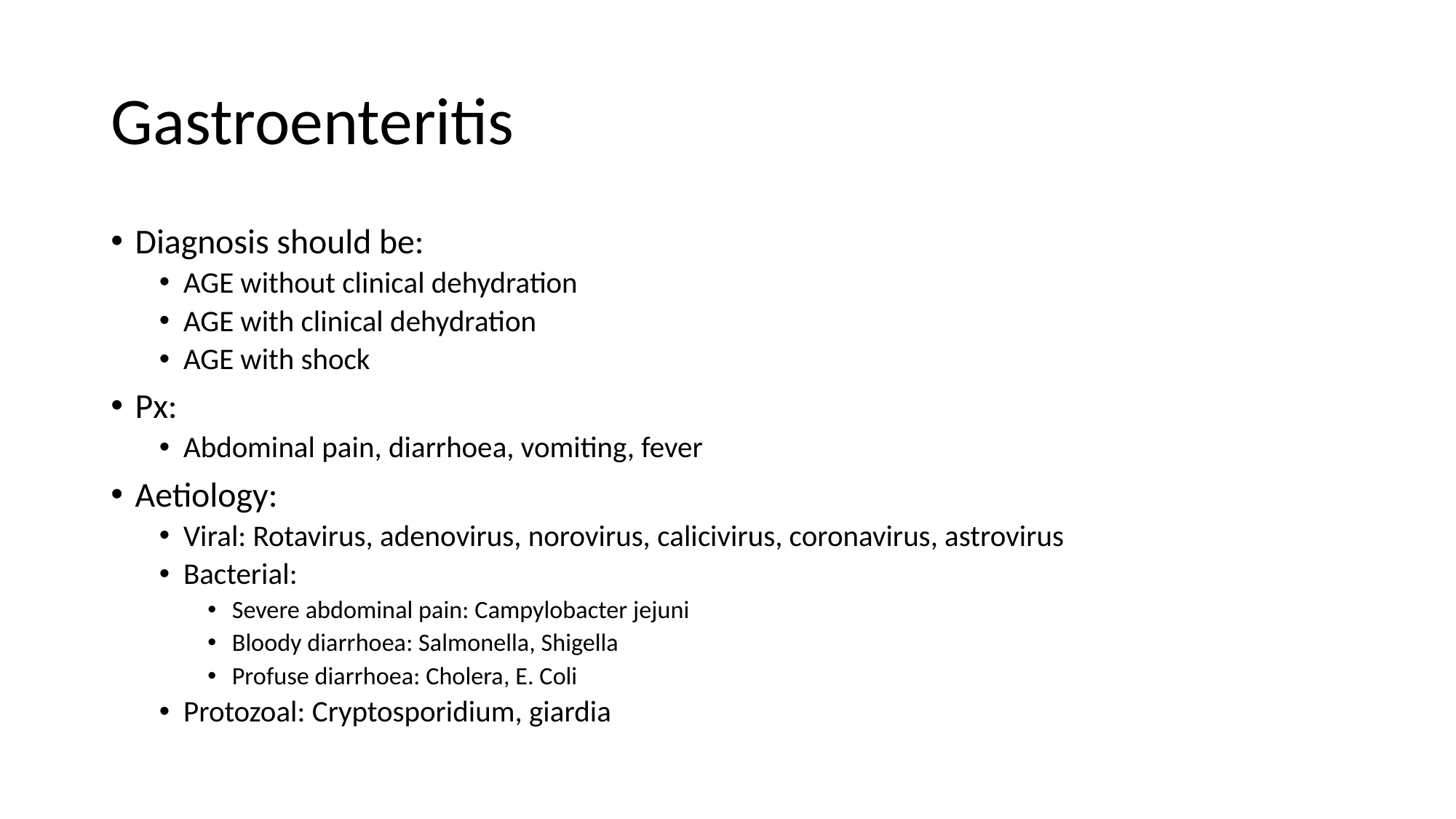

# Gastroenteritis
Diagnosis should be:
AGE without clinical dehydration
AGE with clinical dehydration
AGE with shock
Px:
Abdominal pain, diarrhoea, vomiting, fever
Aetiology:
Viral: Rotavirus, adenovirus, norovirus, calicivirus, coronavirus, astrovirus
Bacterial:
Severe abdominal pain: Campylobacter jejuni
Bloody diarrhoea: Salmonella, Shigella
Profuse diarrhoea: Cholera, E. Coli
Protozoal: Cryptosporidium, giardia